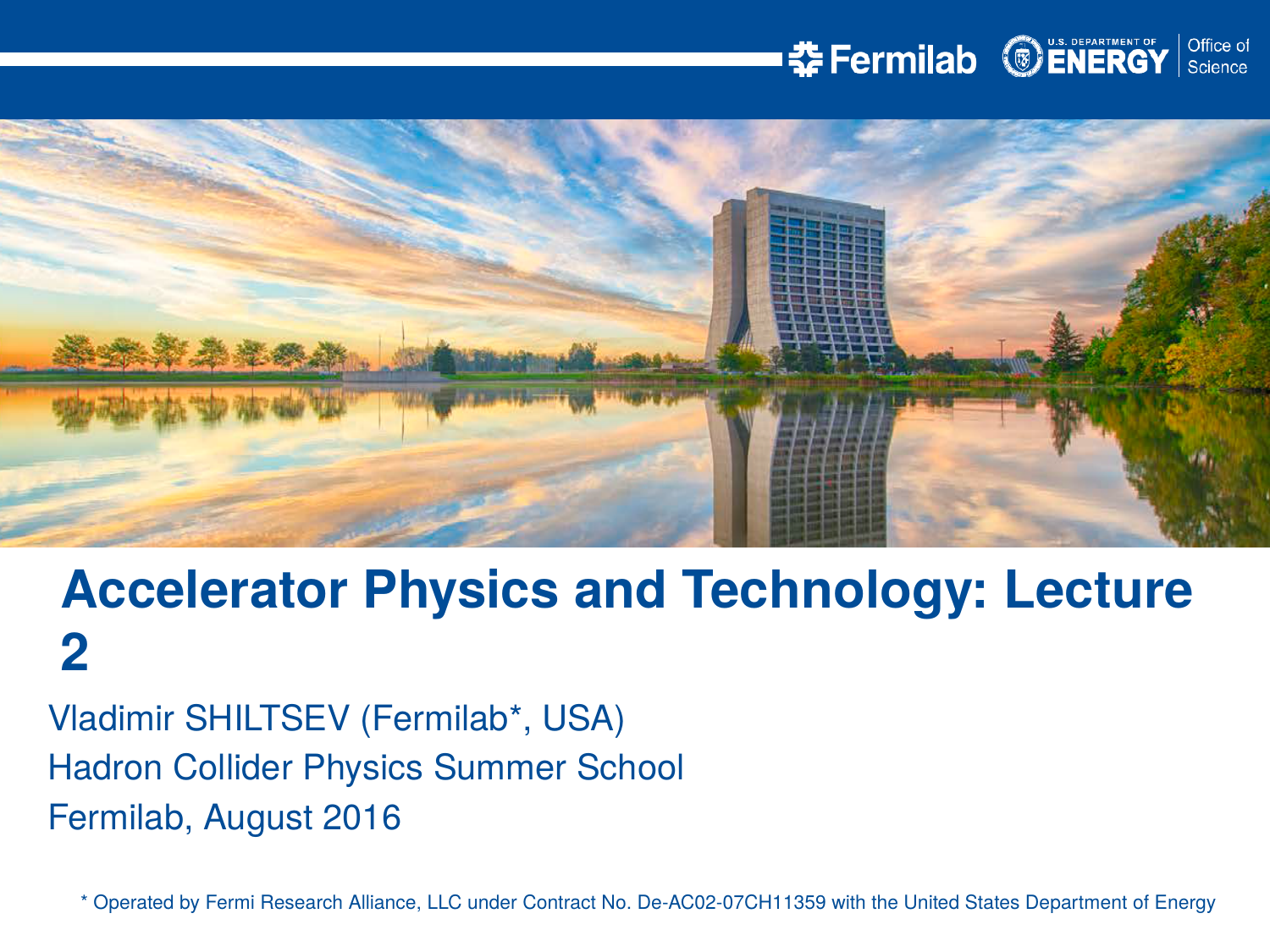

Accelerator Physics and Technology: Lecture 2
Vladimir SHILTSEV (Fermilab*, USA)
Hadron Collider Physics Summer School
Fermilab, August 2016

      * Operated by Fermi Research Alliance, LLC under Contract No. De-AC02-07CH11359 with the United States Department of Energy